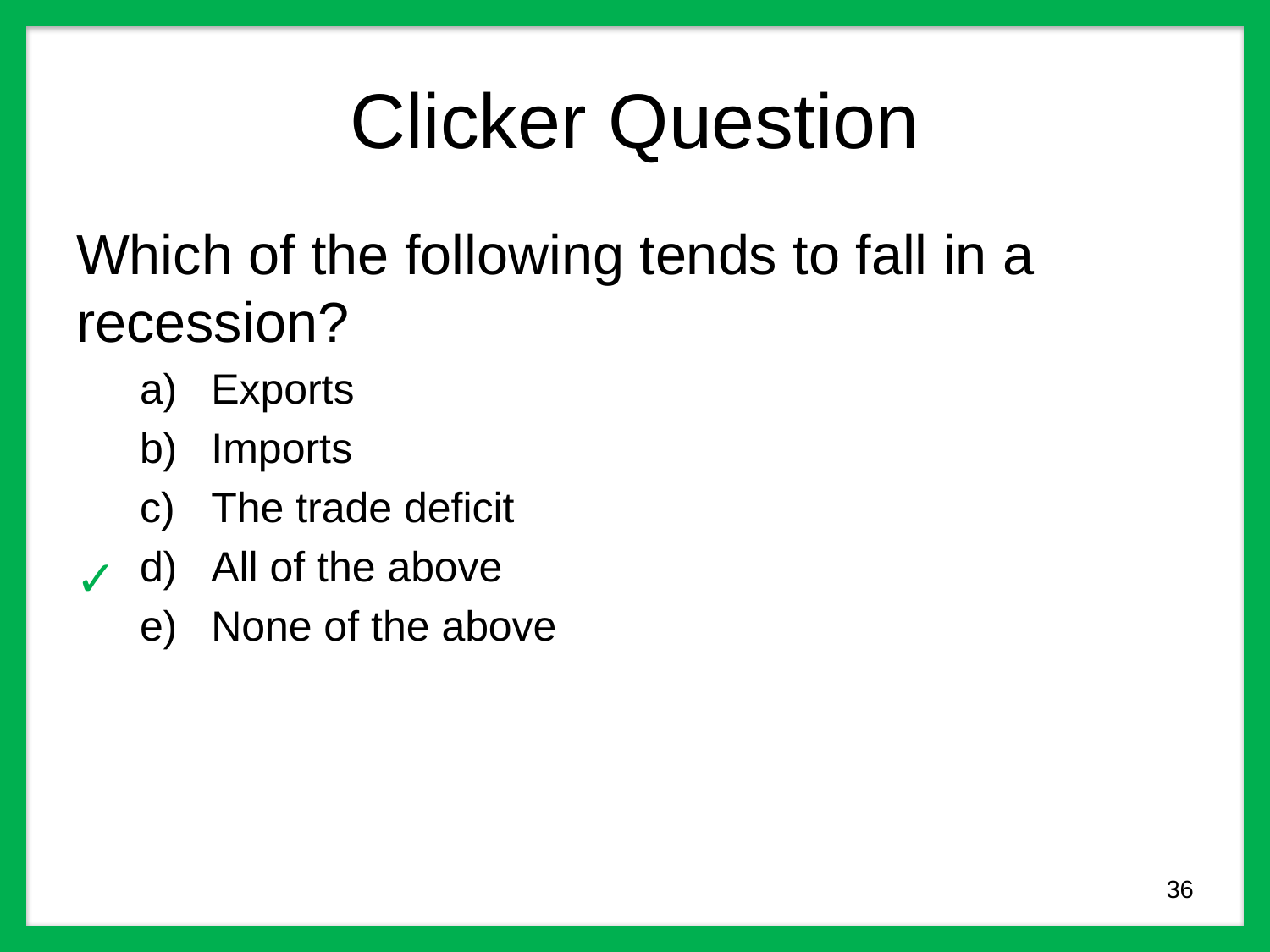

# Clicker Question
Which of the following tends to fall in a recession?
Exports
Imports
The trade deficit
All of the above
None of the above

✓
36